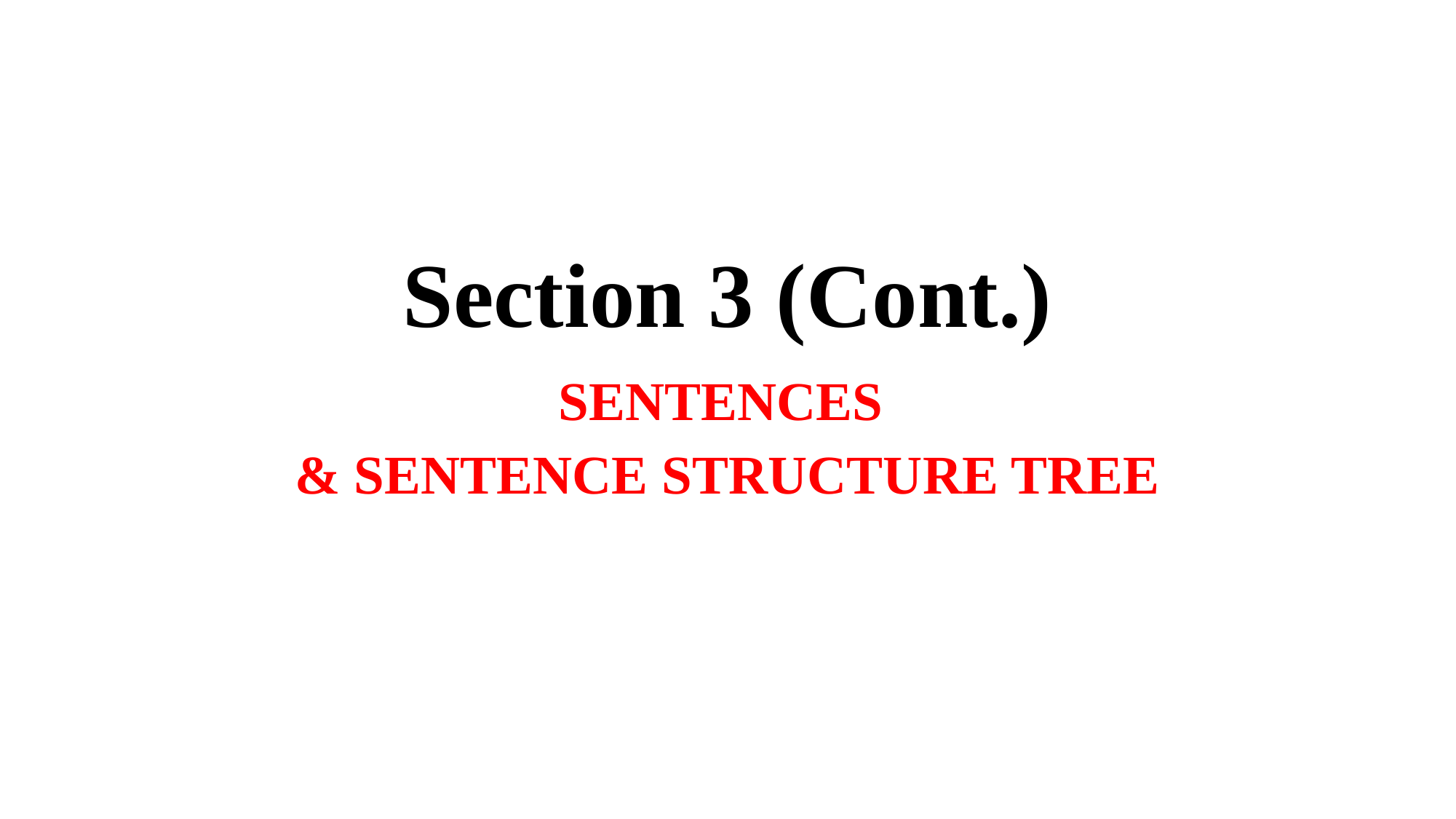

# Section 3 (Cont.)
SENTENCES
& SENTENCE STRUCTURE TREE